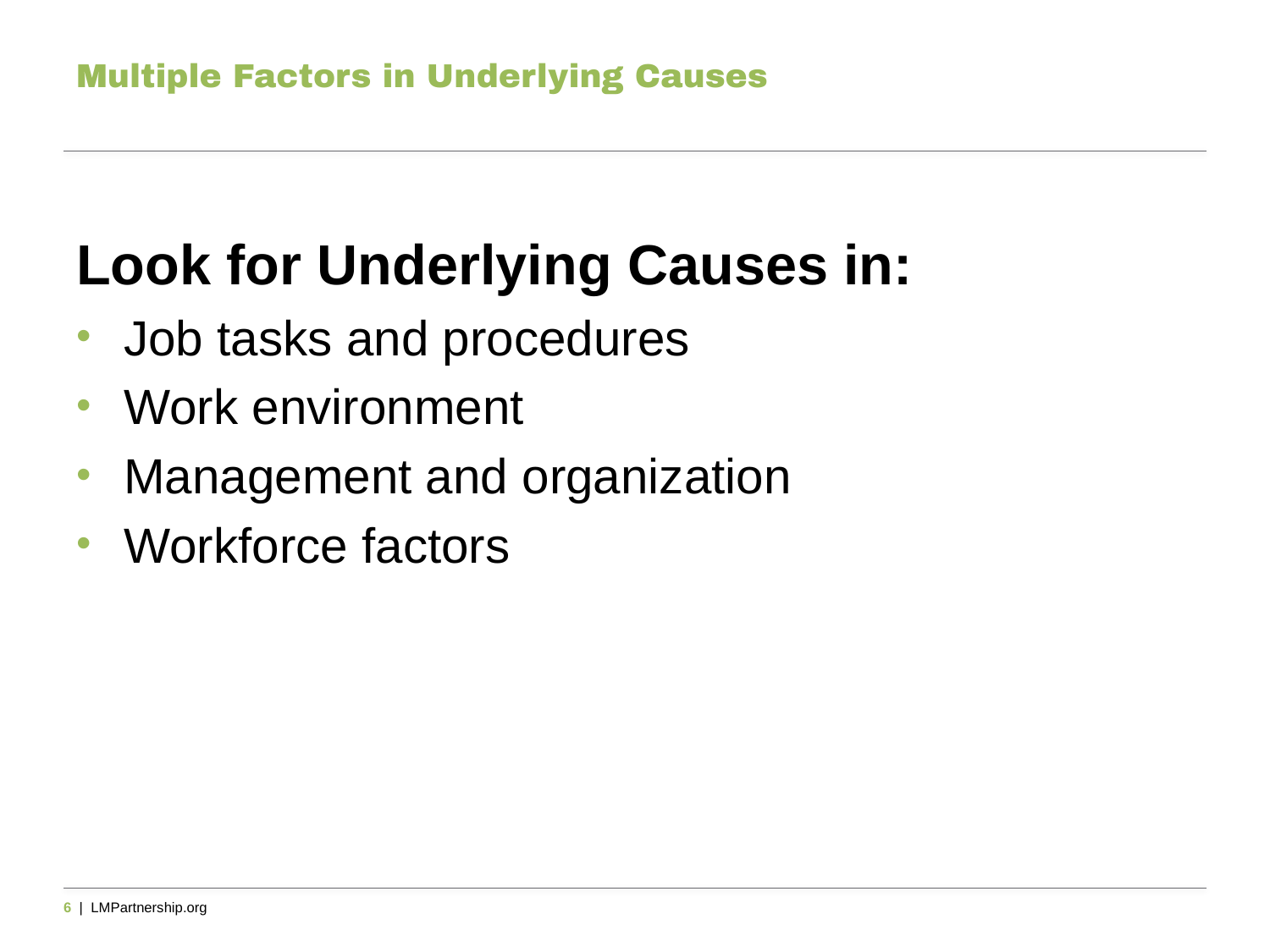

# Multiple Factors in Underlying Causes
Look for Underlying Causes in:
Job tasks and procedures
Work environment
Management and organization
Workforce factors